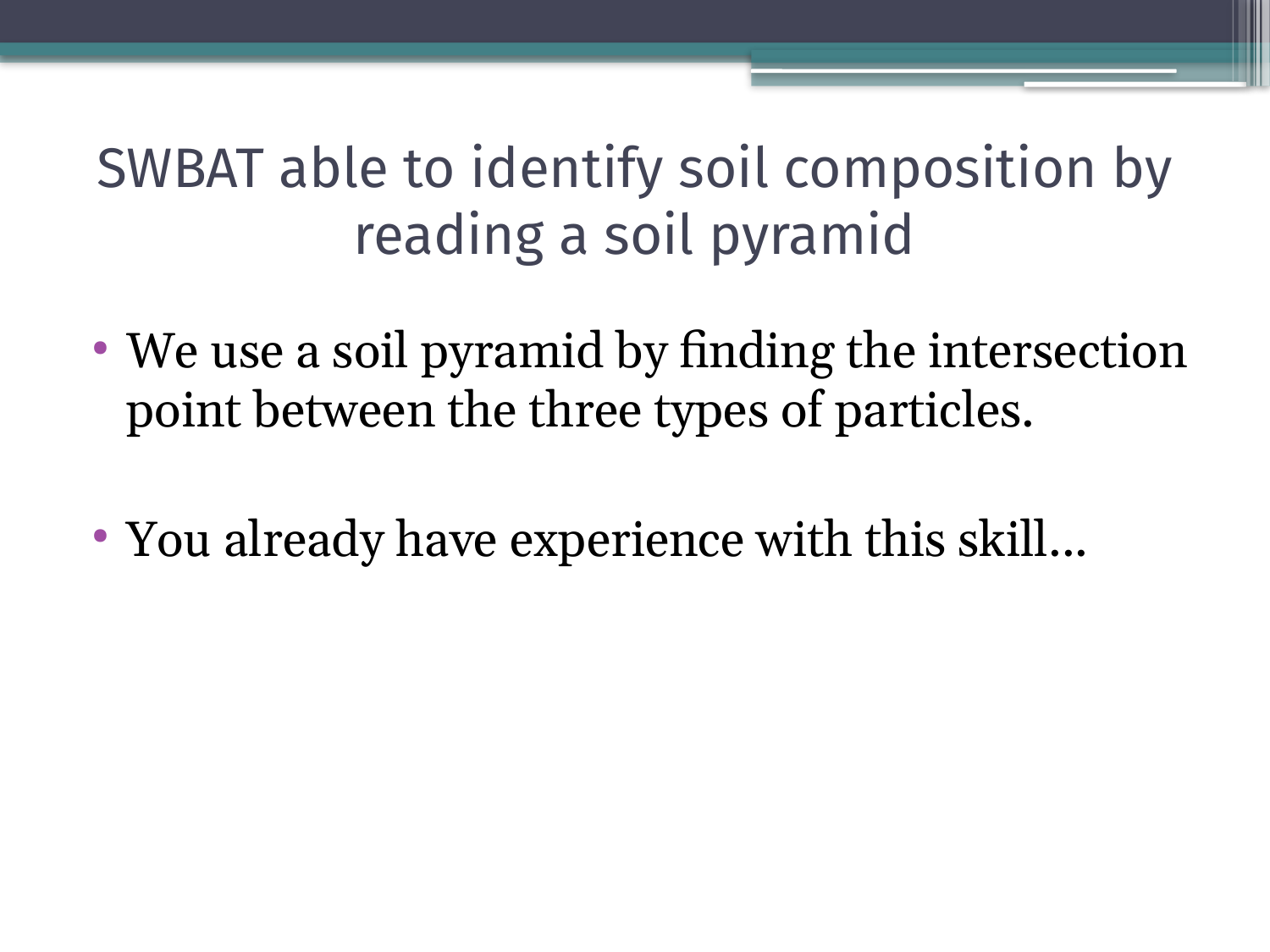

# SWBAT able to identify soil composition by reading a soil pyramid
We use a soil pyramid by finding the intersection point between the three types of particles.

You already have experience with this skill...